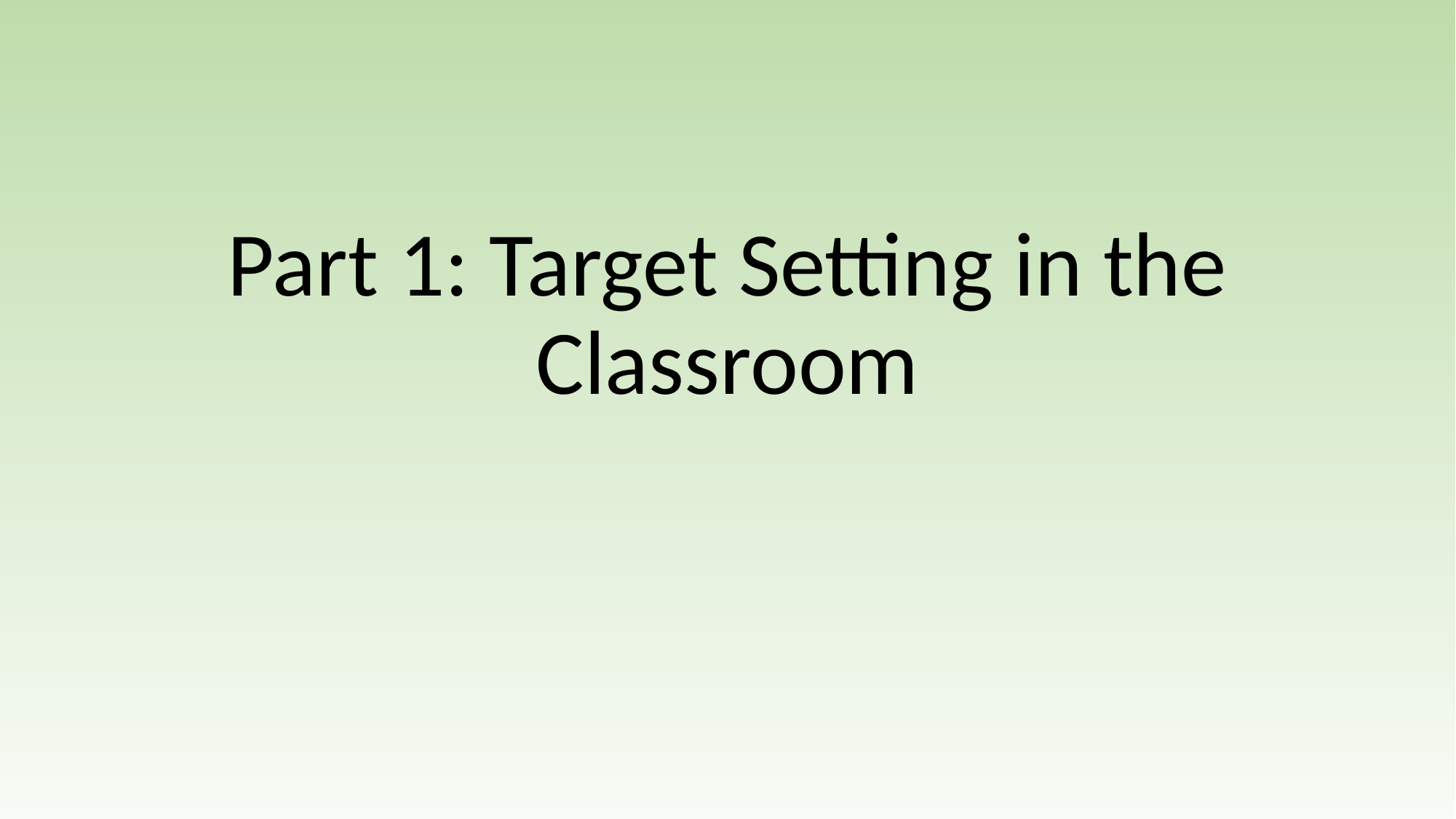

# Part 1: Target Setting in the Classroom